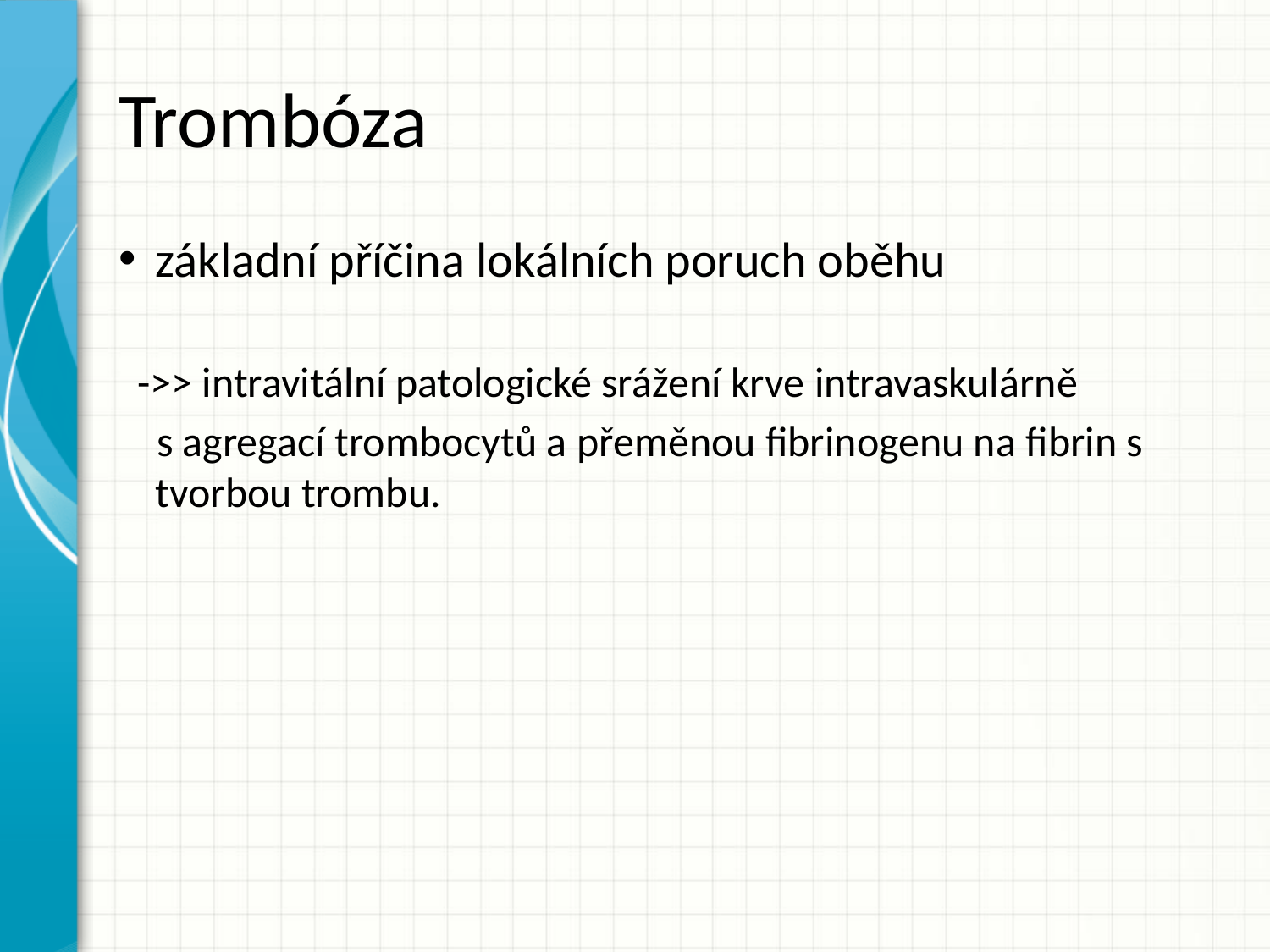

# Trombóza
základní příčina lokálních poruch oběhu

  ->> intravitální patologické srážení krve intravaskulárně
    s agregací trombocytů a přeměnou fibrinogenu na fibrin s tvorbou trombu.